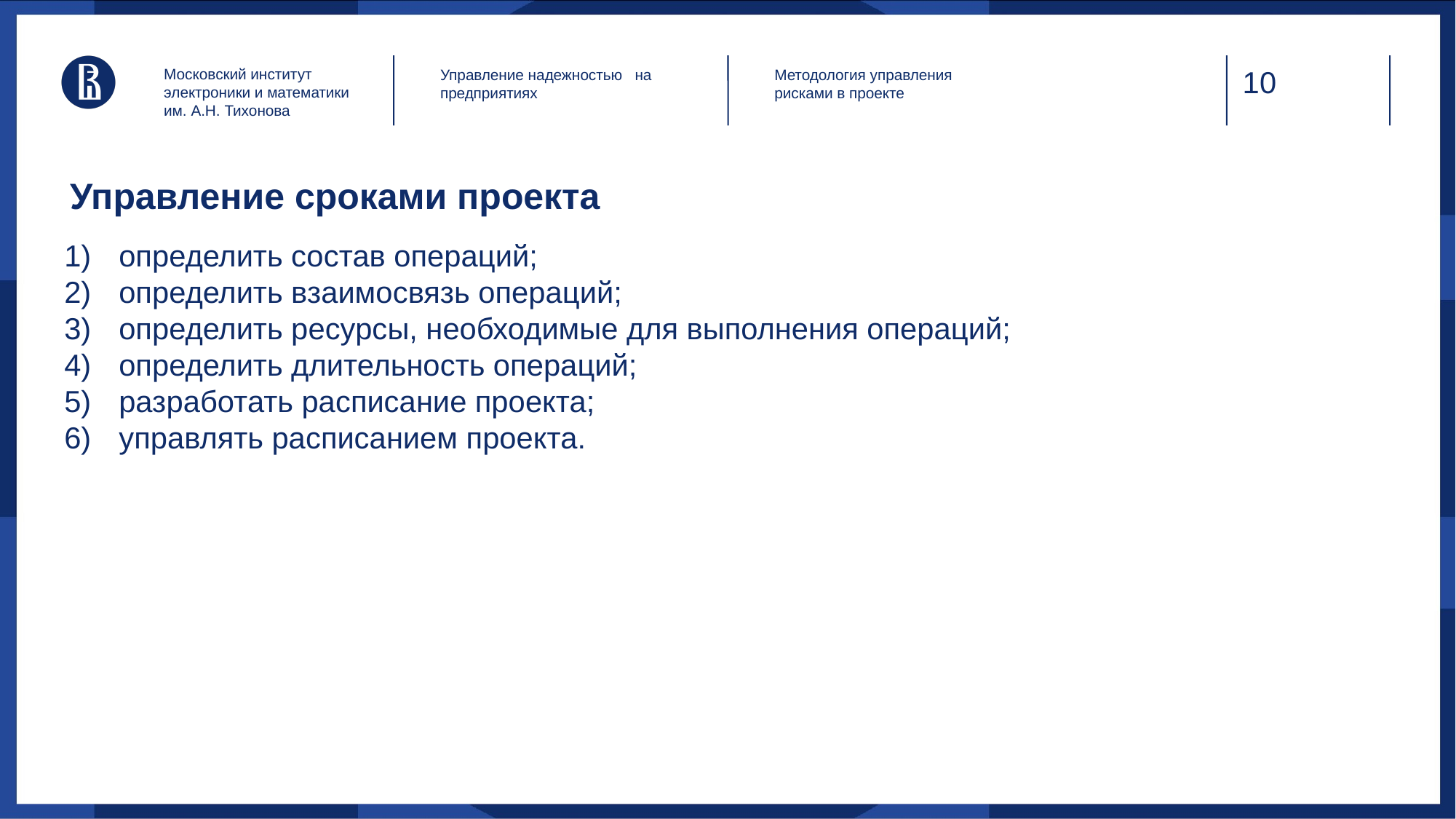

Московский институт электроники и математики им. А.Н. Тихонова

Управление надежностью   на предприятиях
Методология управления рисками в проекте
# Управление сроками проекта
определить состав операций;
определить взаимосвязь операций;
определить ресурсы, необходимые для выполнения операций;
определить длительность операций;
разработать расписание проекта;
управлять расписанием проекта.